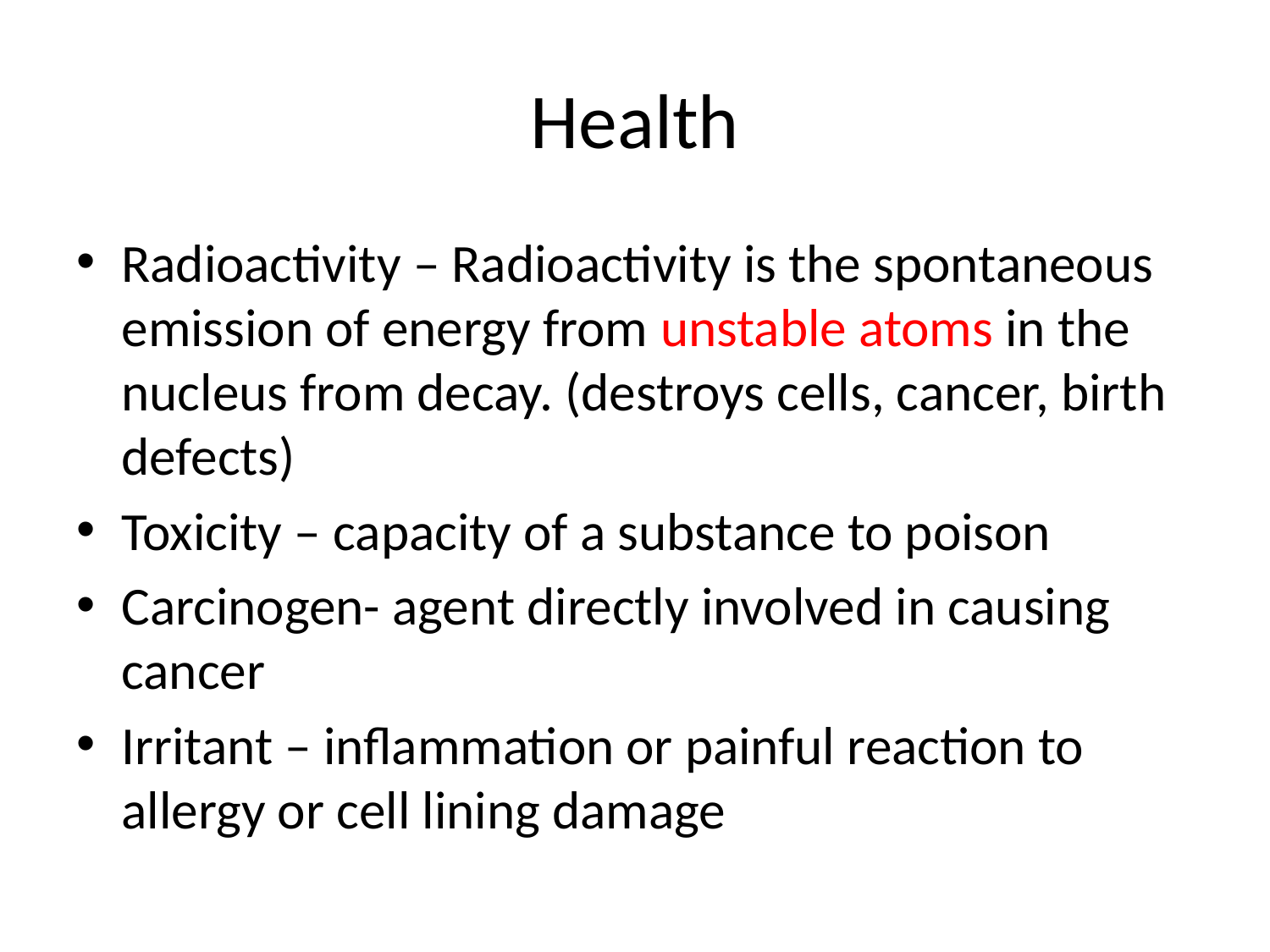

# Health
Radioactivity – Radioactivity is the spontaneous emission of energy from unstable atoms in the nucleus from decay. (destroys cells, cancer, birth defects)
Toxicity – capacity of a substance to poison
Carcinogen- agent directly involved in causing cancer
Irritant – inflammation or painful reaction to allergy or cell lining damage